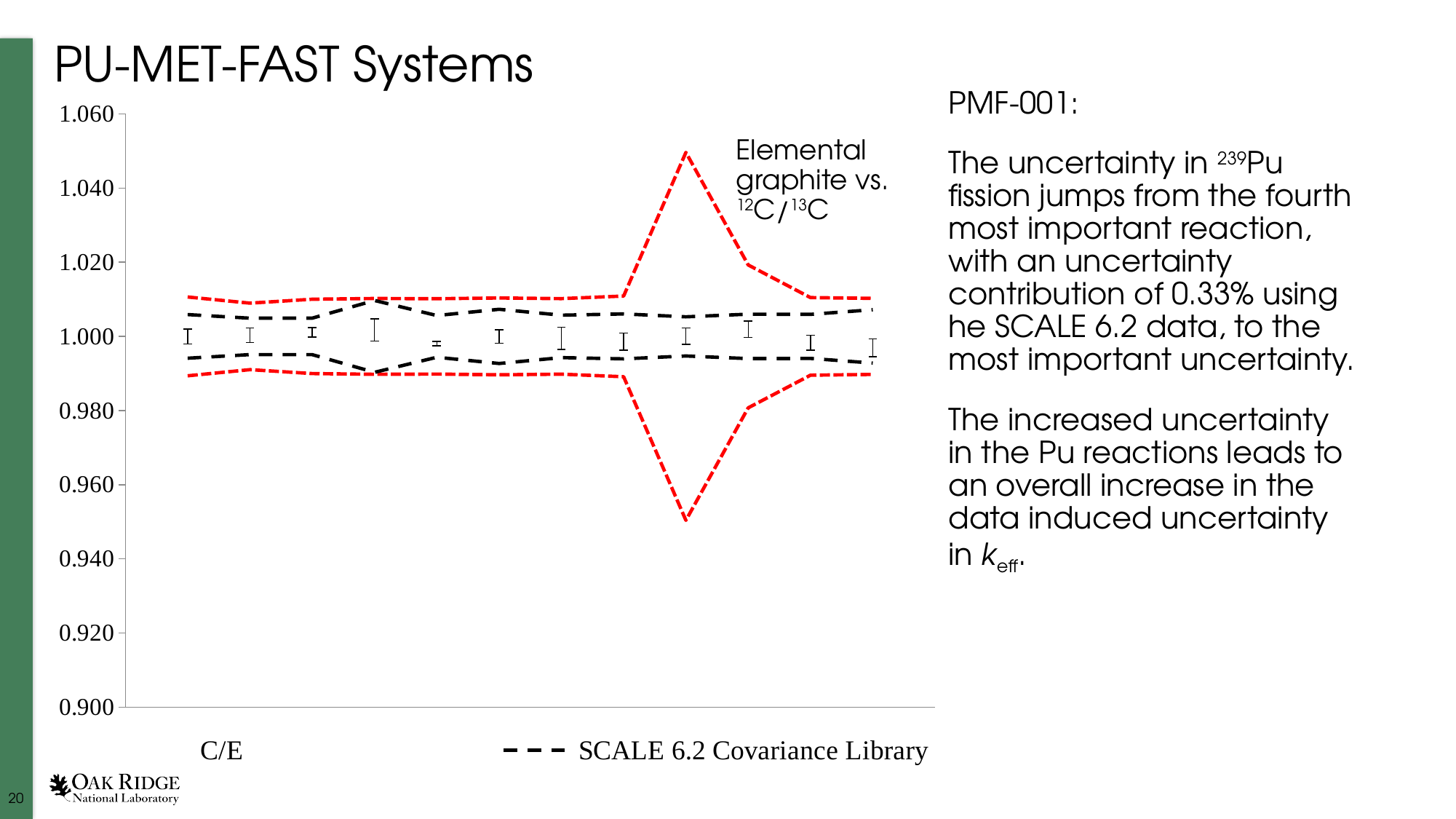

# PU-MET-FAST Systems
PMF-001:
The uncertainty in 239Pu fission jumps from the fourth most important reaction, with an uncertainty contribution of 0.33% using he SCALE 6.2 data, to the most important uncertainty.
The increased uncertainty in the Pu reactions leads to an overall increase in the data induced uncertainty in keff.

### Chart

| Category |  |  |  |  |  |
|---|---|---|---|---|---|
Elemental graphite vs. 12C/13C